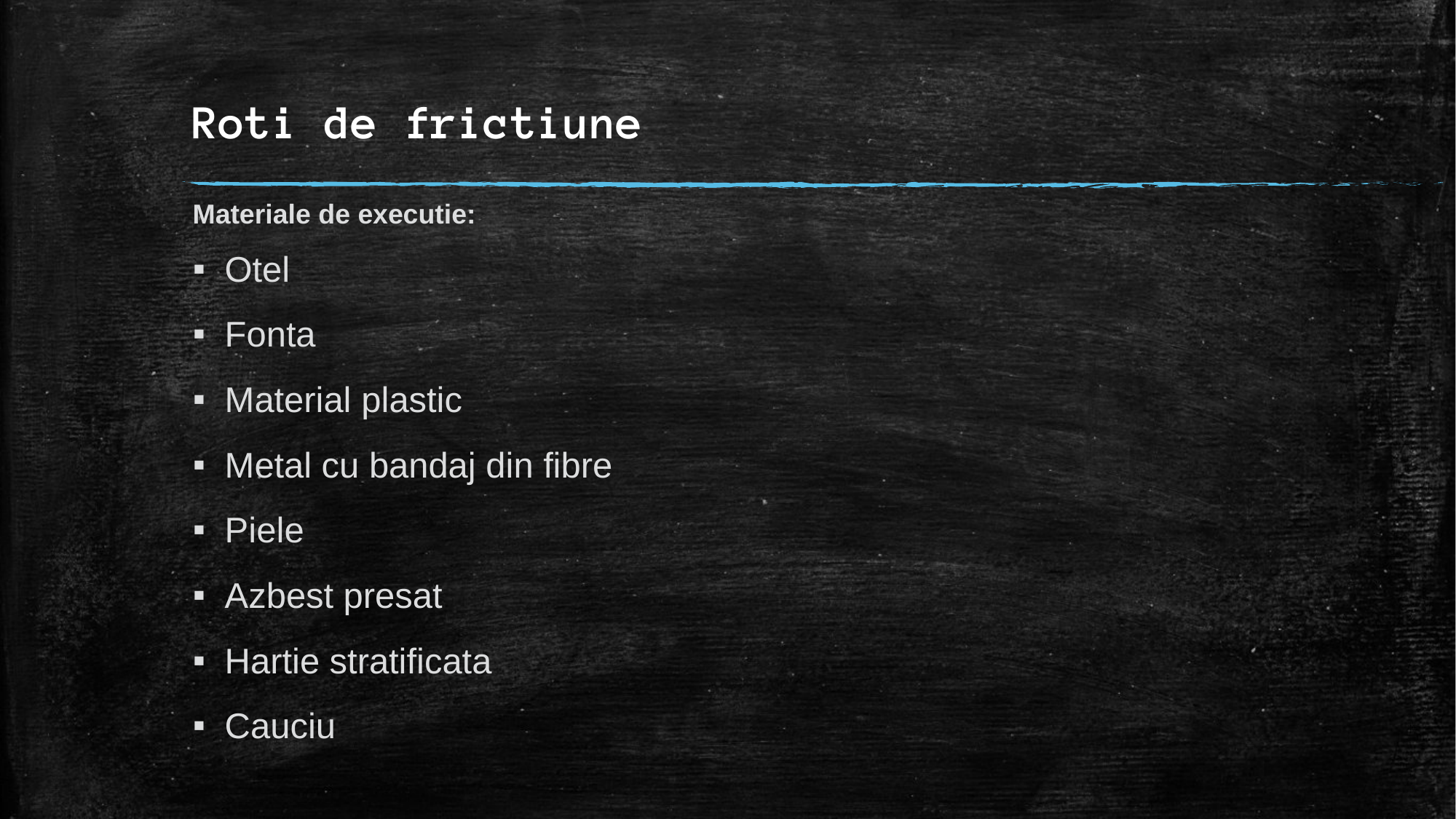

# Roti de frictiune
Materiale de executie:
Otel
Fonta
Material plastic
Metal cu bandaj din fibre
Piele
Azbest presat
Hartie stratificata
Cauciu